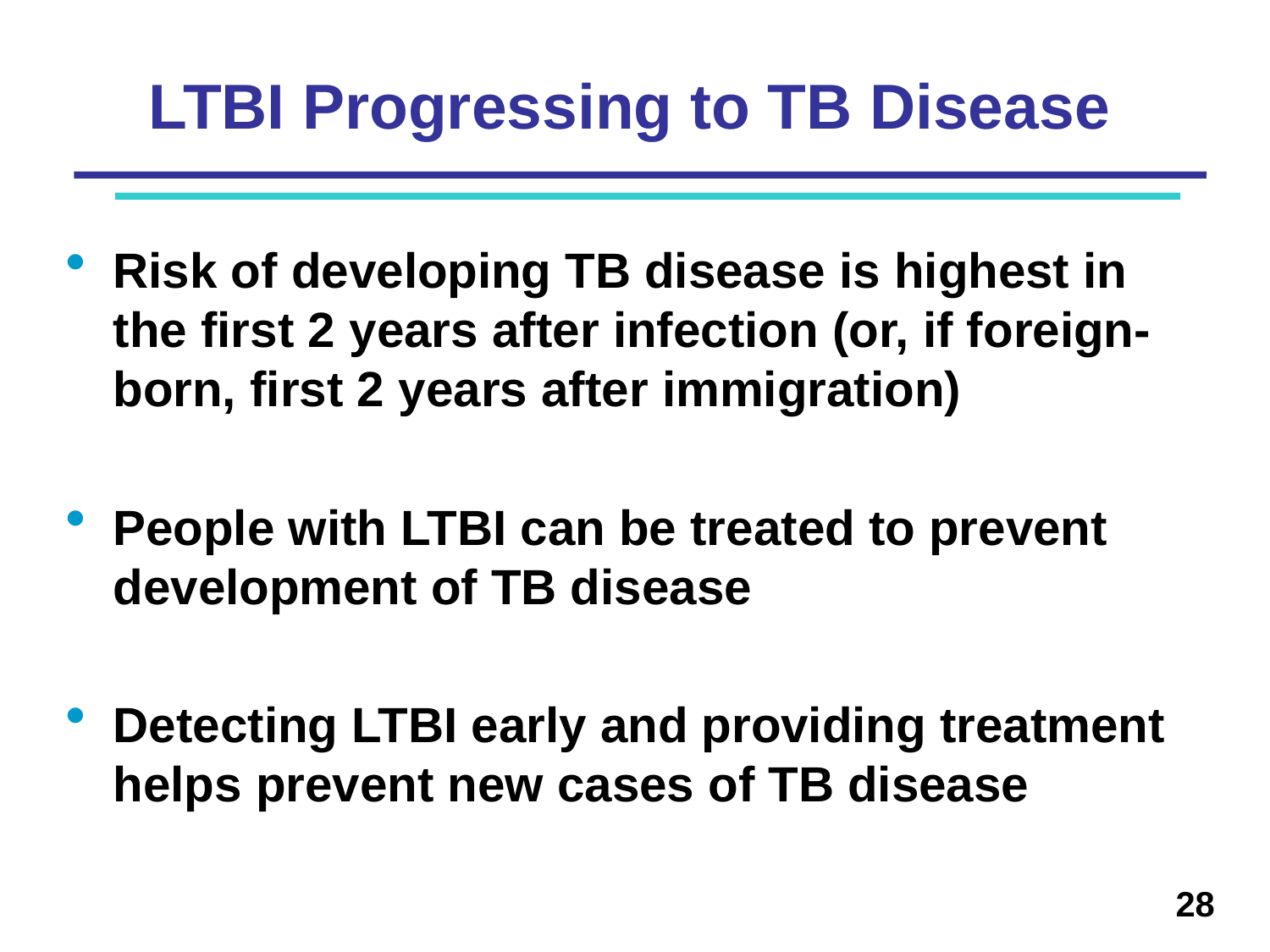

LTBI Progressing to TB Disease
Risk of developing TB disease is highest in the first 2 years after infection (or, if foreign-born, first 2 years after immigration)

People with LTBI can be treated to prevent development of TB disease

Detecting LTBI early and providing treatment helps prevent new cases of TB disease

28